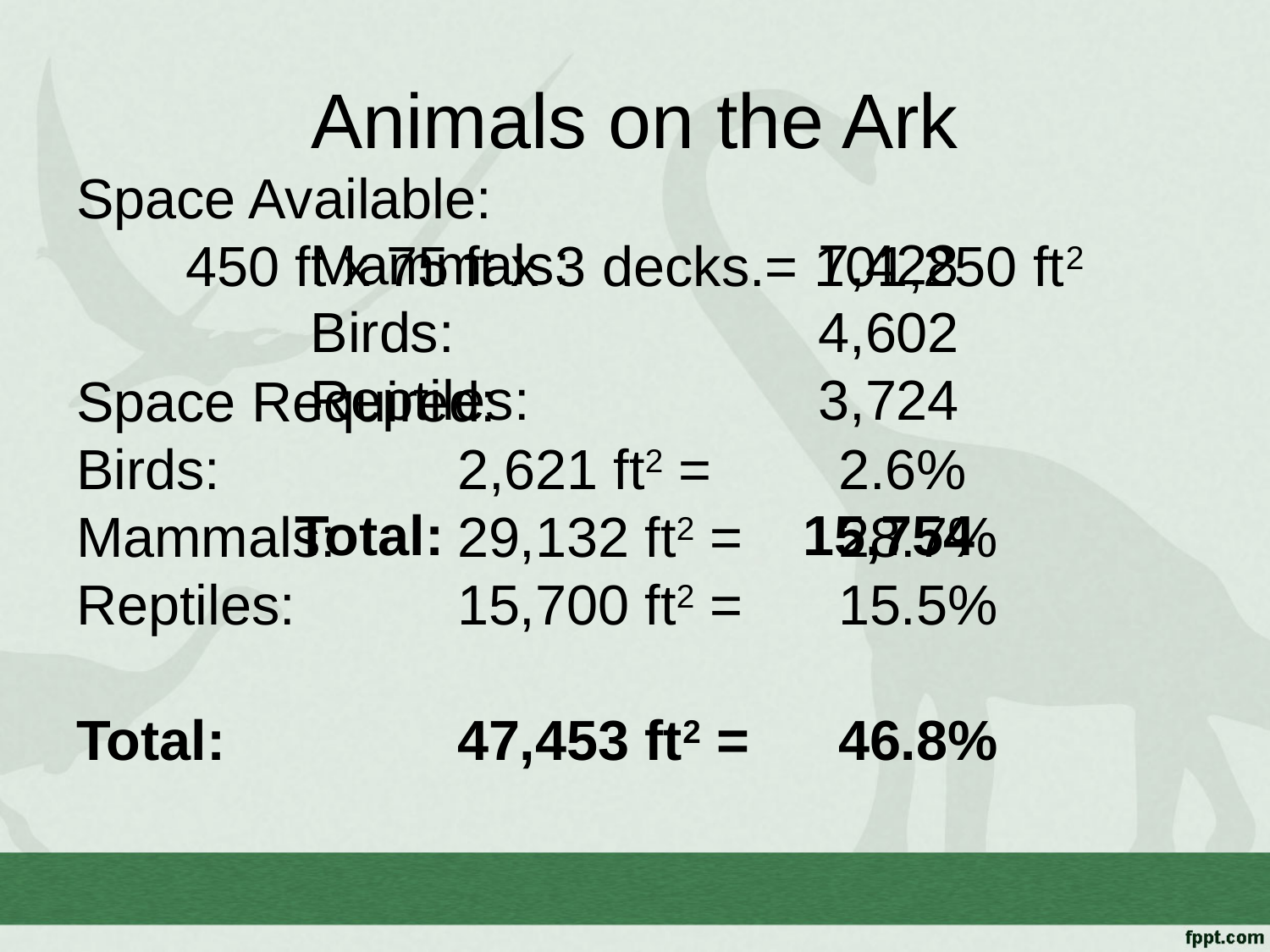

# Animals on the Ark
Space Available:
450 ft x 75 ft x 3 decks.= 101,250 ft2

Space Required:
Birds: 		2,621 ft2 =	2.6%
Mammals: 	29,132 ft2 = 	28.7%
Reptiles: 		15,700 ft2 = 	15.5%

Total:		47,453 ft2 = 	46.8%

Mammals:		7,428
Birds:			4,602
Reptiles: 			3,724

Total:			15,754